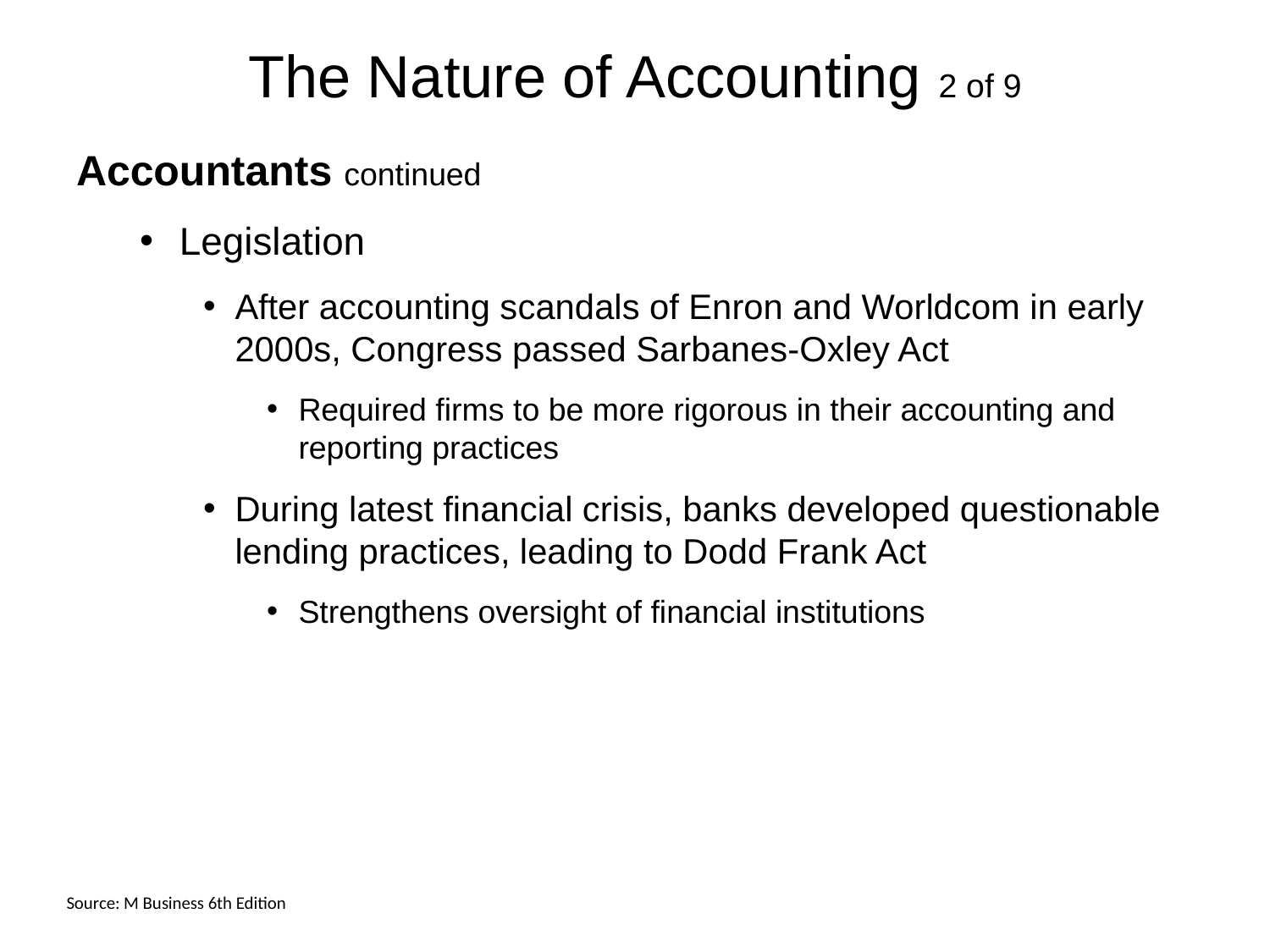

# The Nature of Accounting 2 of 9
Accountants continued
Legislation
After accounting scandals of Enron and Worldcom in early 2000s, Congress passed Sarbanes-Oxley Act
Required firms to be more rigorous in their accounting and reporting practices
During latest financial crisis, banks developed questionable lending practices, leading to Dodd Frank Act
Strengthens oversight of financial institutions
Source: M Business 6th Edition